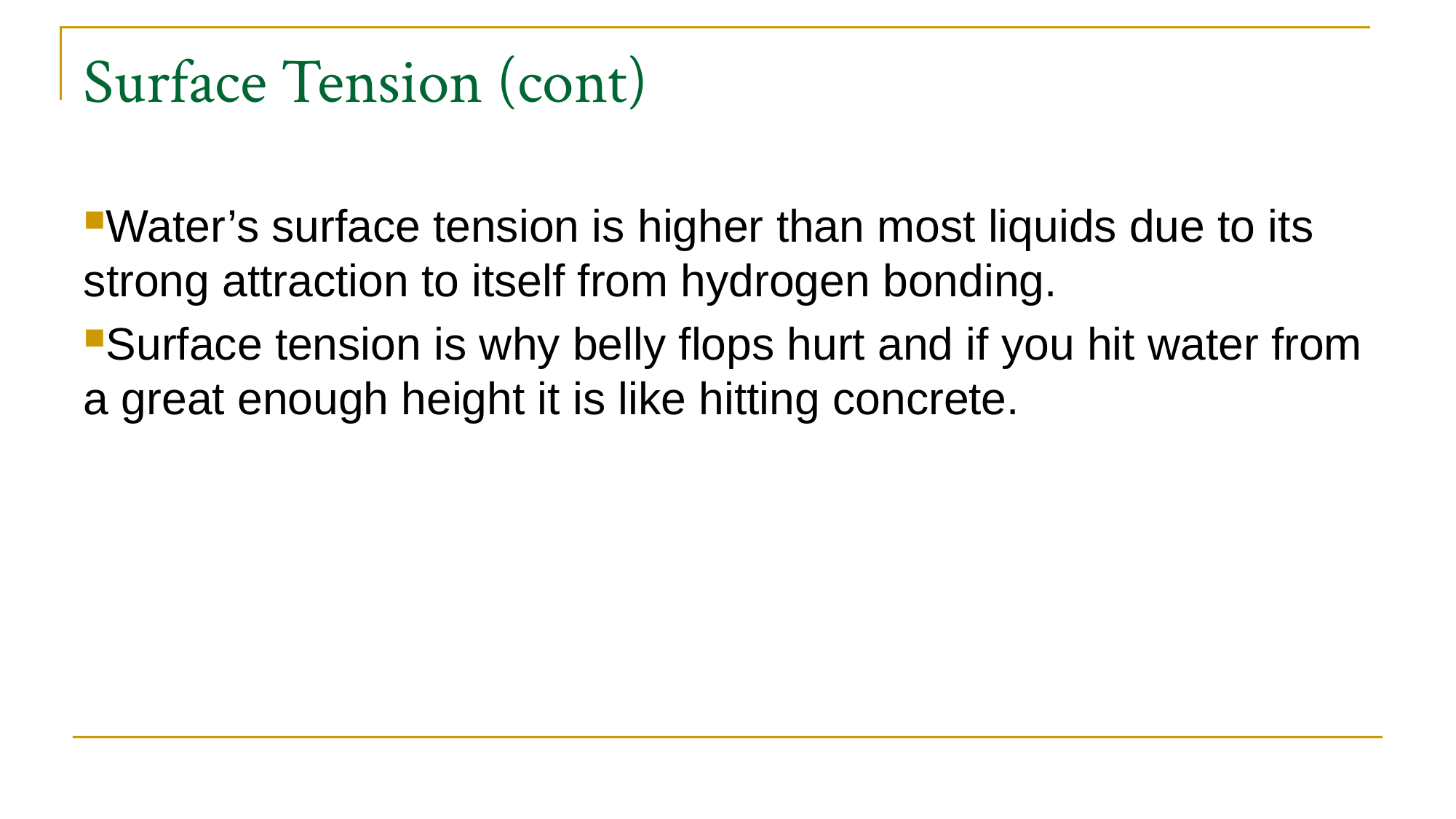

# Surface Tension (cont)
Water’s surface tension is higher than most liquids due to its strong attraction to itself from hydrogen bonding.
Surface tension is why belly flops hurt and if you hit water from a great enough height it is like hitting concrete.